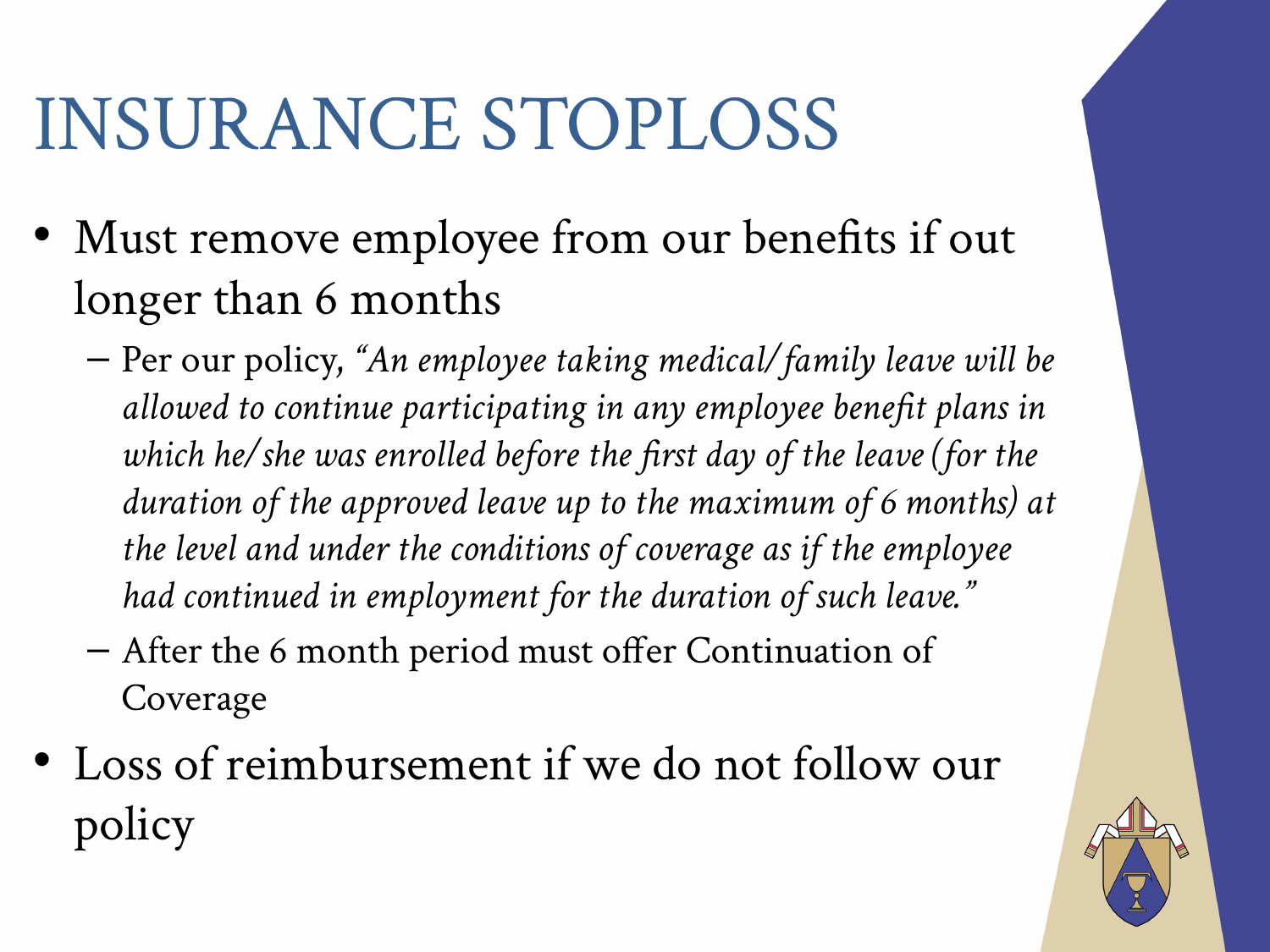

# Insurance Stoploss
Must remove employee from our benefits if out longer than 6 months
Per our policy, “An employee taking medical/family leave will be allowed to continue participating in any employee benefit plans in which he/she was enrolled before the first day of the leave (for the duration of the approved leave up to the maximum of 6 months) at the level and under the conditions of coverage as if the employee had continued in employment for the duration of such leave.”
After the 6 month period must offer Continuation of Coverage
Loss of reimbursement if we do not follow our policy